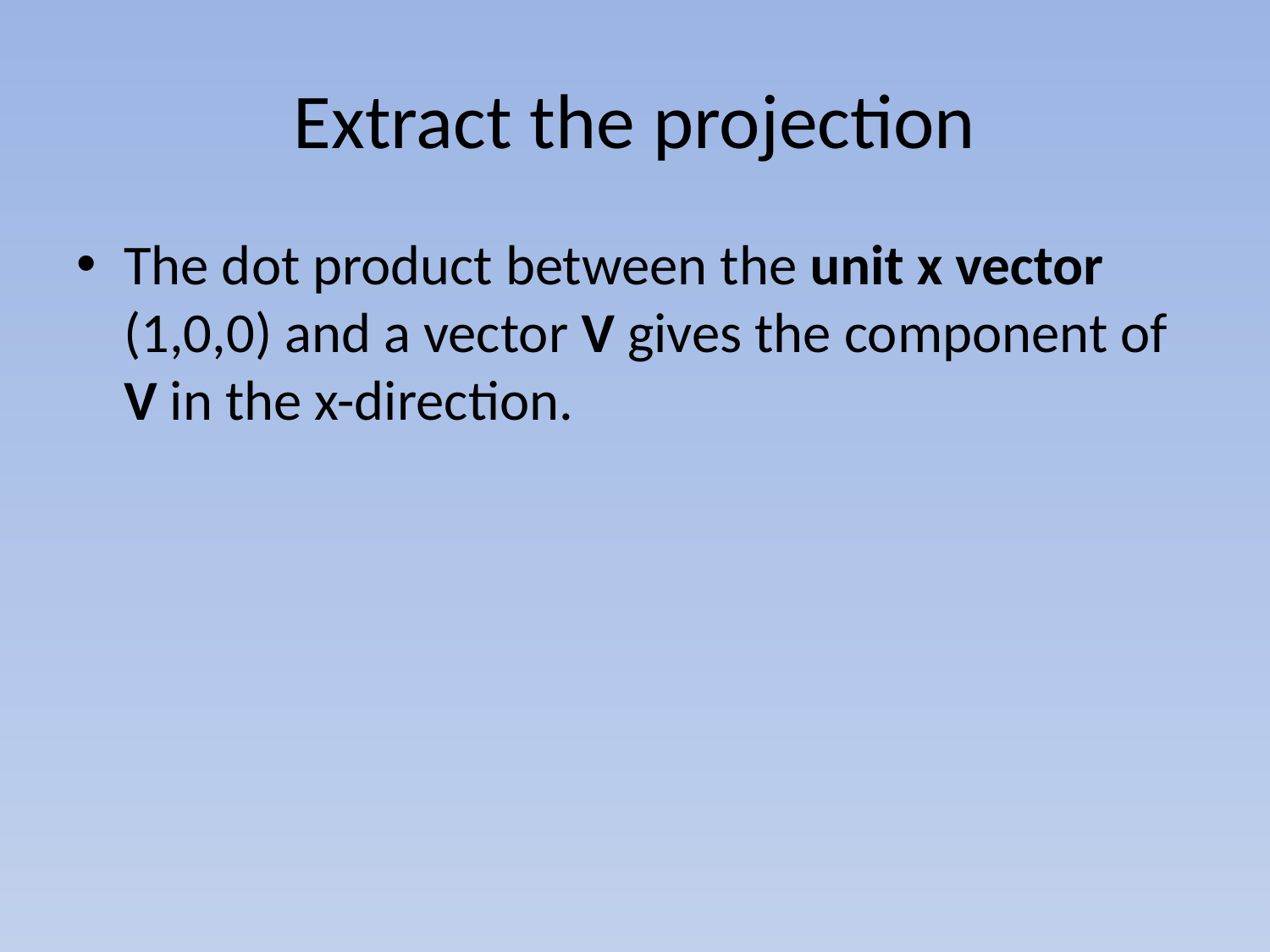

# Extract the projection
The dot product between the unit x vector (1,0,0) and a vector V gives the component of V in the x-direction.